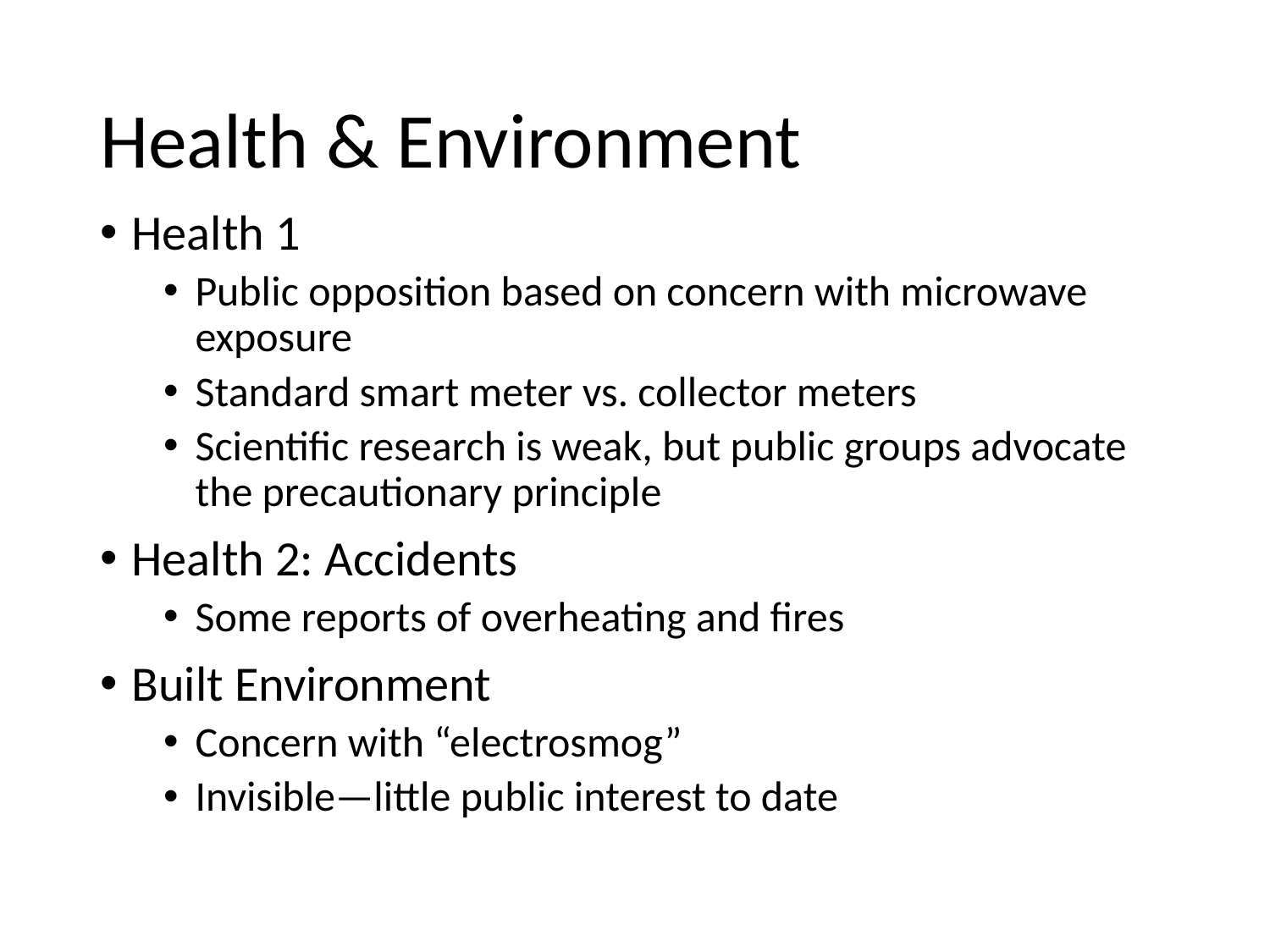

# Health & Environment
Health 1
Public opposition based on concern with microwave exposure
Standard smart meter vs. collector meters
Scientific research is weak, but public groups advocate the precautionary principle
Health 2: Accidents
Some reports of overheating and fires
Built Environment
Concern with “electrosmog”
Invisible—little public interest to date